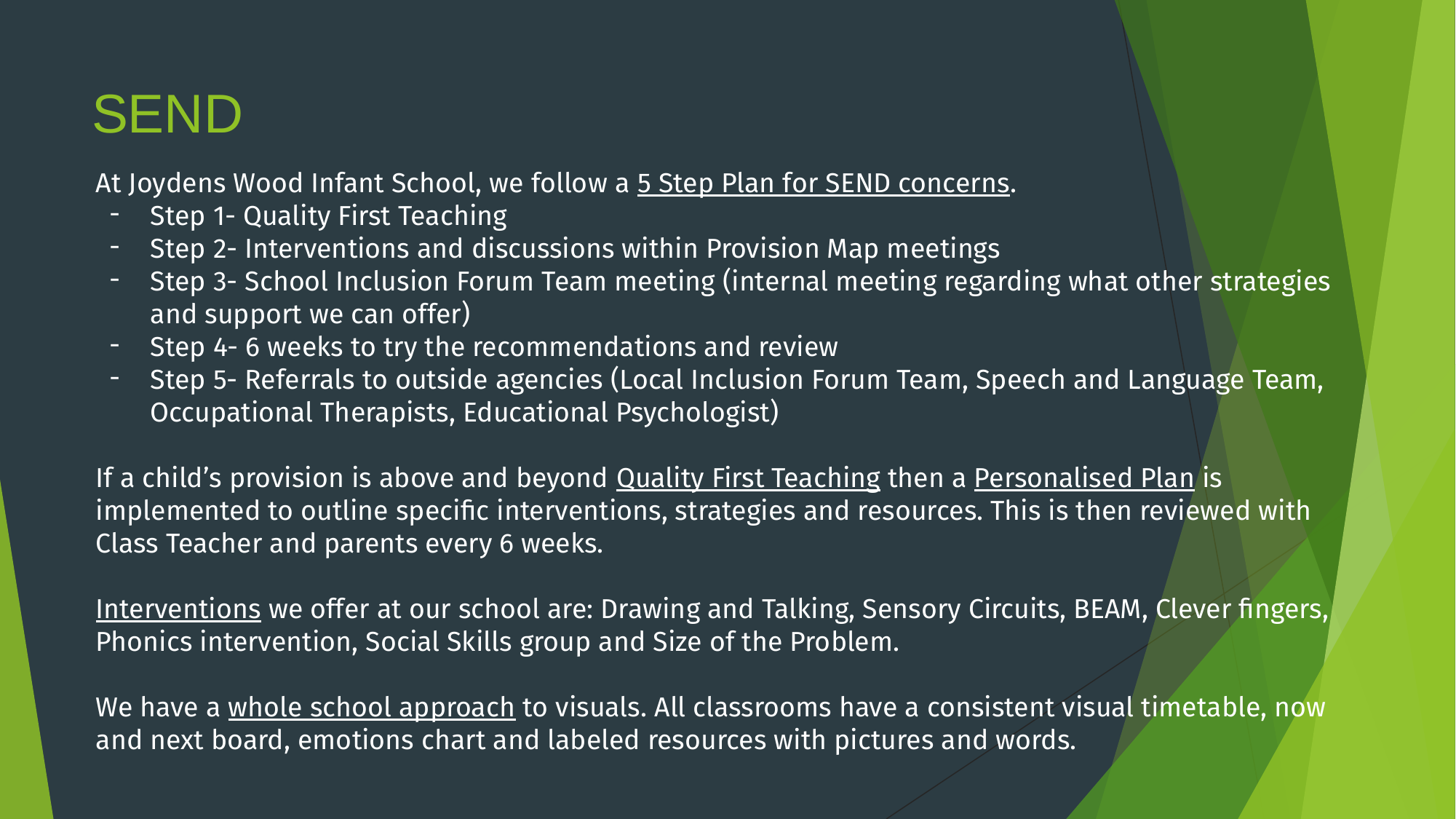

# SEND
At Joydens Wood Infant School, we follow a 5 Step Plan for SEND concerns.
Step 1- Quality First Teaching
Step 2- Interventions and discussions within Provision Map meetings
Step 3- School Inclusion Forum Team meeting (internal meeting regarding what other strategies and support we can offer)
Step 4- 6 weeks to try the recommendations and review
Step 5- Referrals to outside agencies (Local Inclusion Forum Team, Speech and Language Team, Occupational Therapists, Educational Psychologist)

If a child’s provision is above and beyond Quality First Teaching then a Personalised Plan is implemented to outline specific interventions, strategies and resources. This is then reviewed with Class Teacher and parents every 6 weeks.

Interventions we offer at our school are: Drawing and Talking, Sensory Circuits, BEAM, Clever fingers, Phonics intervention, Social Skills group and Size of the Problem.

We have a whole school approach to visuals. All classrooms have a consistent visual timetable, now and next board, emotions chart and labeled resources with pictures and words.